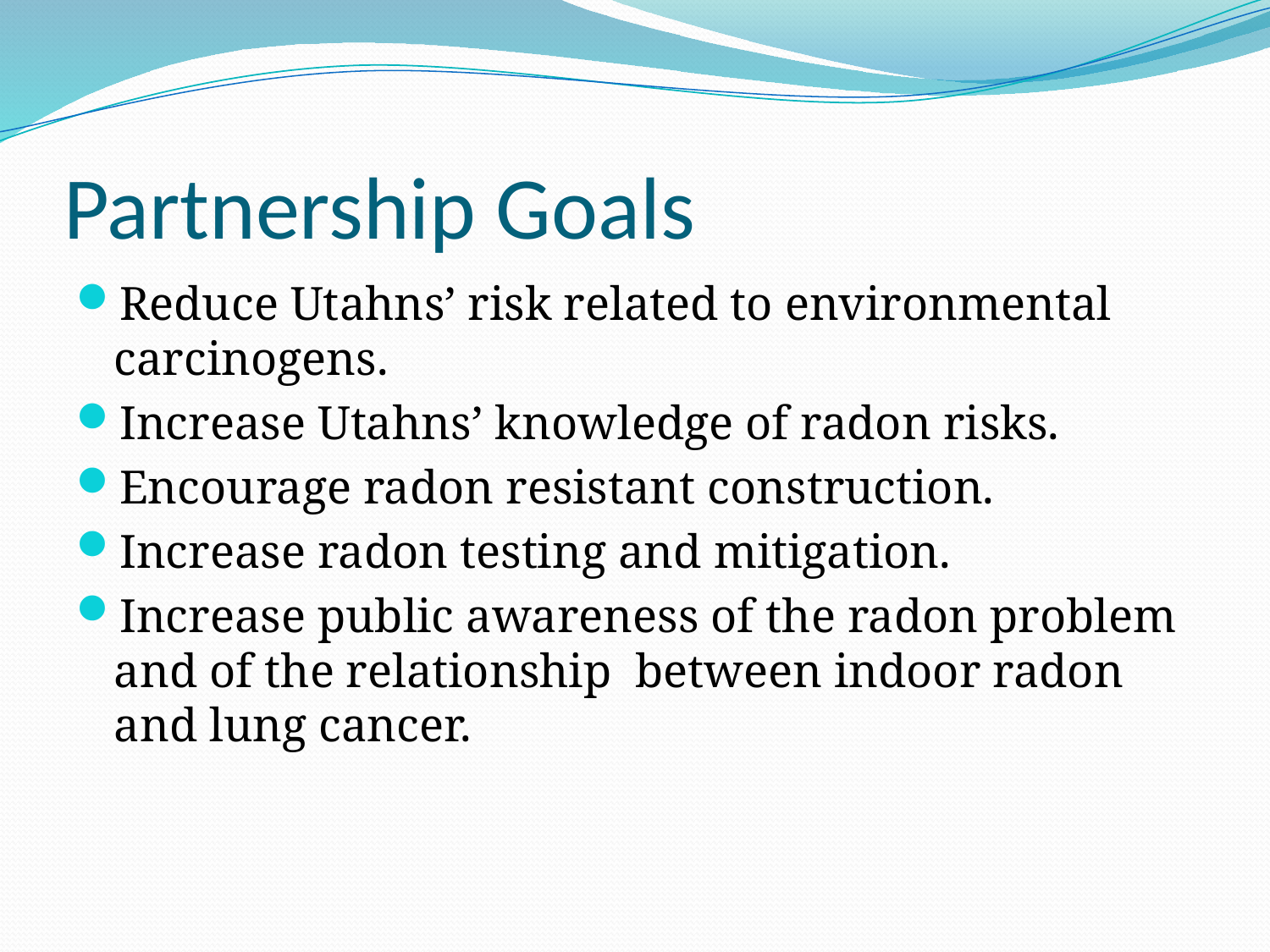

# Partnership Goals
Reduce Utahns’ risk related to environmental carcinogens.
Increase Utahns’ knowledge of radon risks.
Encourage radon resistant construction.
Increase radon testing and mitigation.
Increase public awareness of the radon problem and of the relationship  between indoor radon and lung cancer.